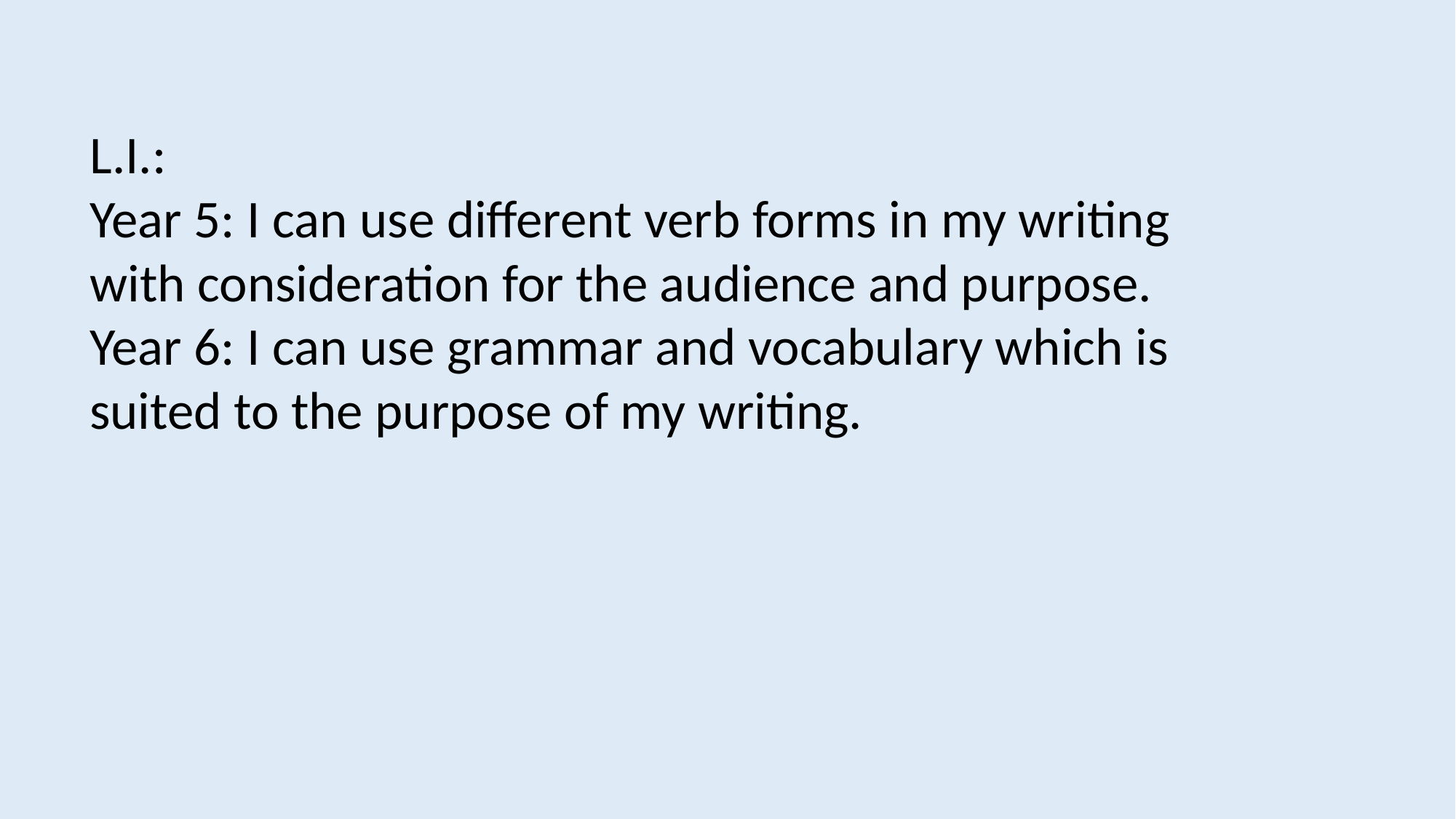

L.I.:
Year 5: I can use different verb forms in my writing with consideration for the audience and purpose.
Year 6: I can use grammar and vocabulary which is suited to the purpose of my writing.